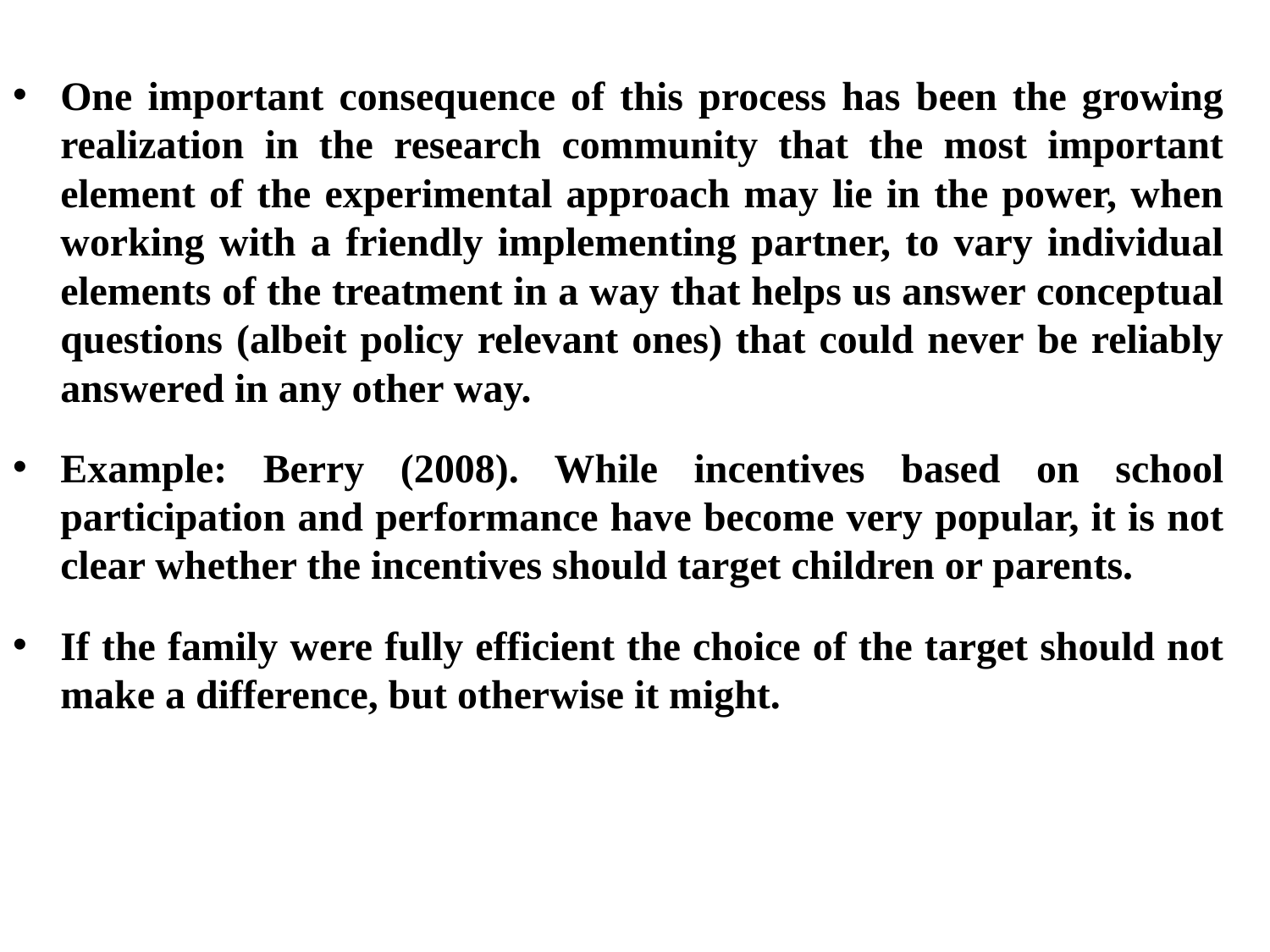

One important consequence of this process has been the growing realization in the research community that the most important element of the experimental approach may lie in the power, when working with a friendly implementing partner, to vary individual elements of the treatment in a way that helps us answer conceptual questions (albeit policy relevant ones) that could never be reliably answered in any other way.
Example: Berry (2008). While incentives based on school participation and performance have become very popular, it is not clear whether the incentives should target children or parents.
If the family were fully efficient the choice of the target should not make a difference, but otherwise it might.